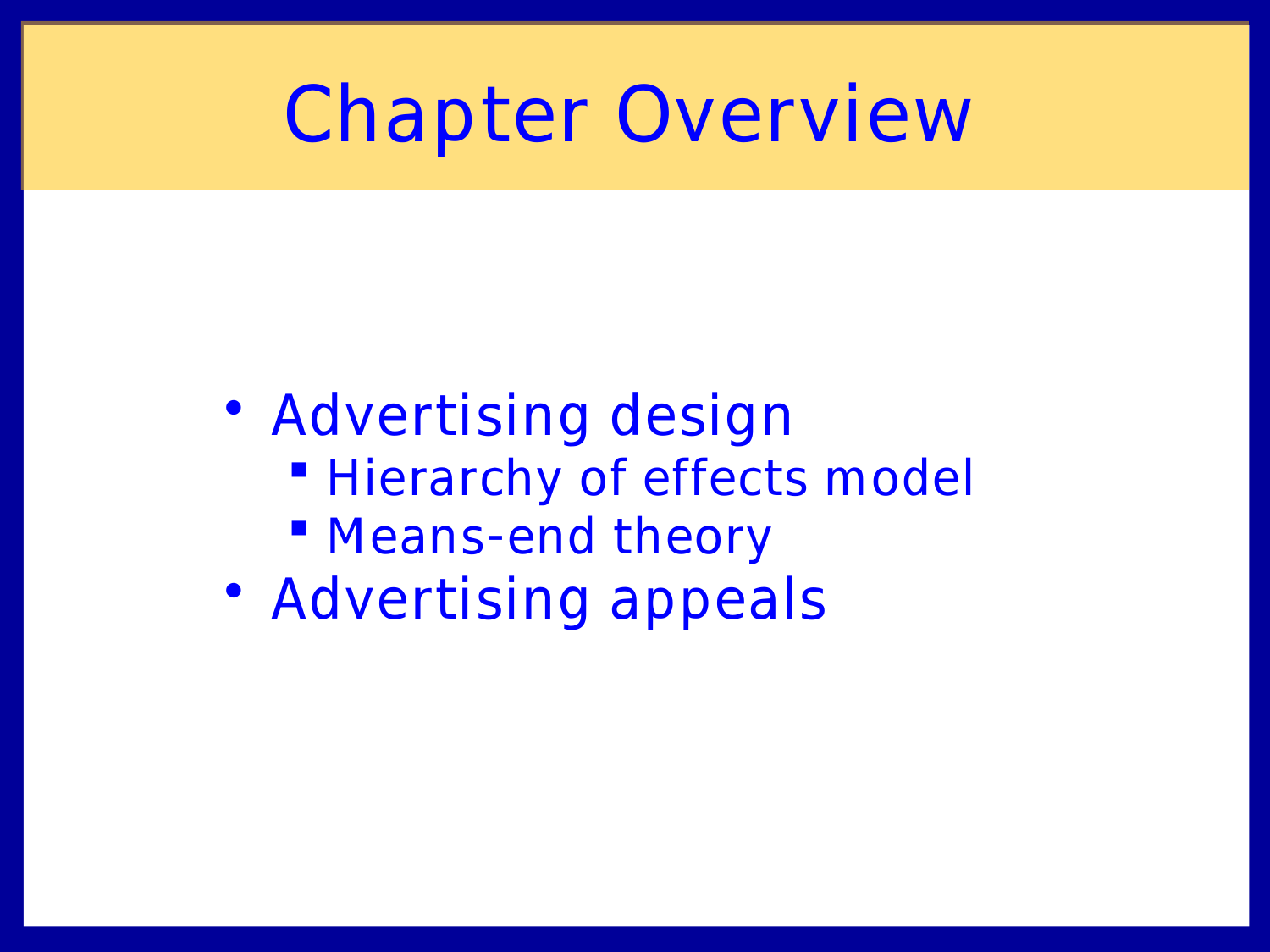

# Chapter Overview

Advertising design
Hierarchy of effects model
Means-end theory
Advertising appeals